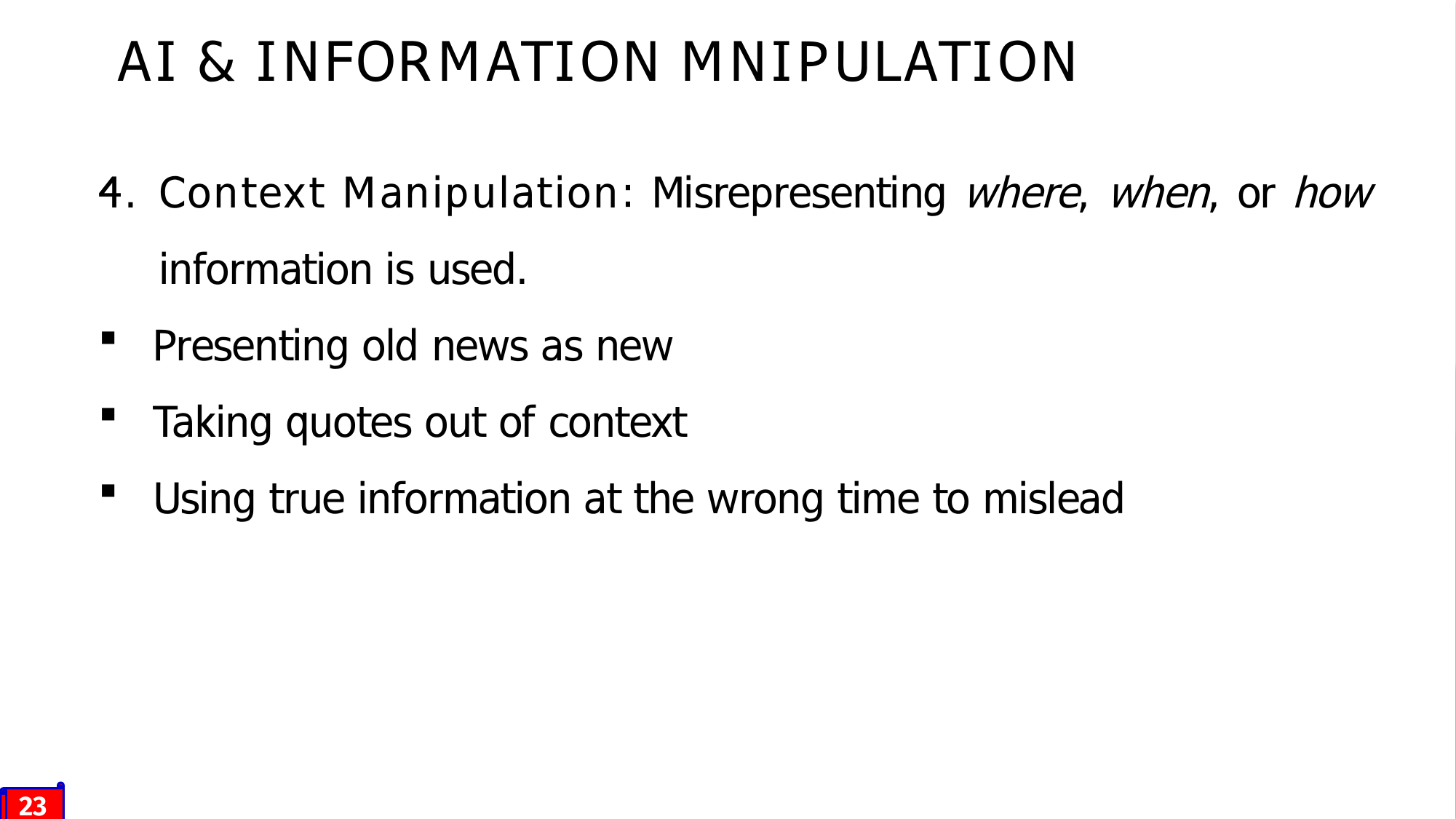

AI & INFORMATION MNIPULATION
Context Manipulation: Misrepresenting where, when, or how information is used.
Presenting old news as new
Taking quotes out of context
Using true information at the wrong time to mislead
23